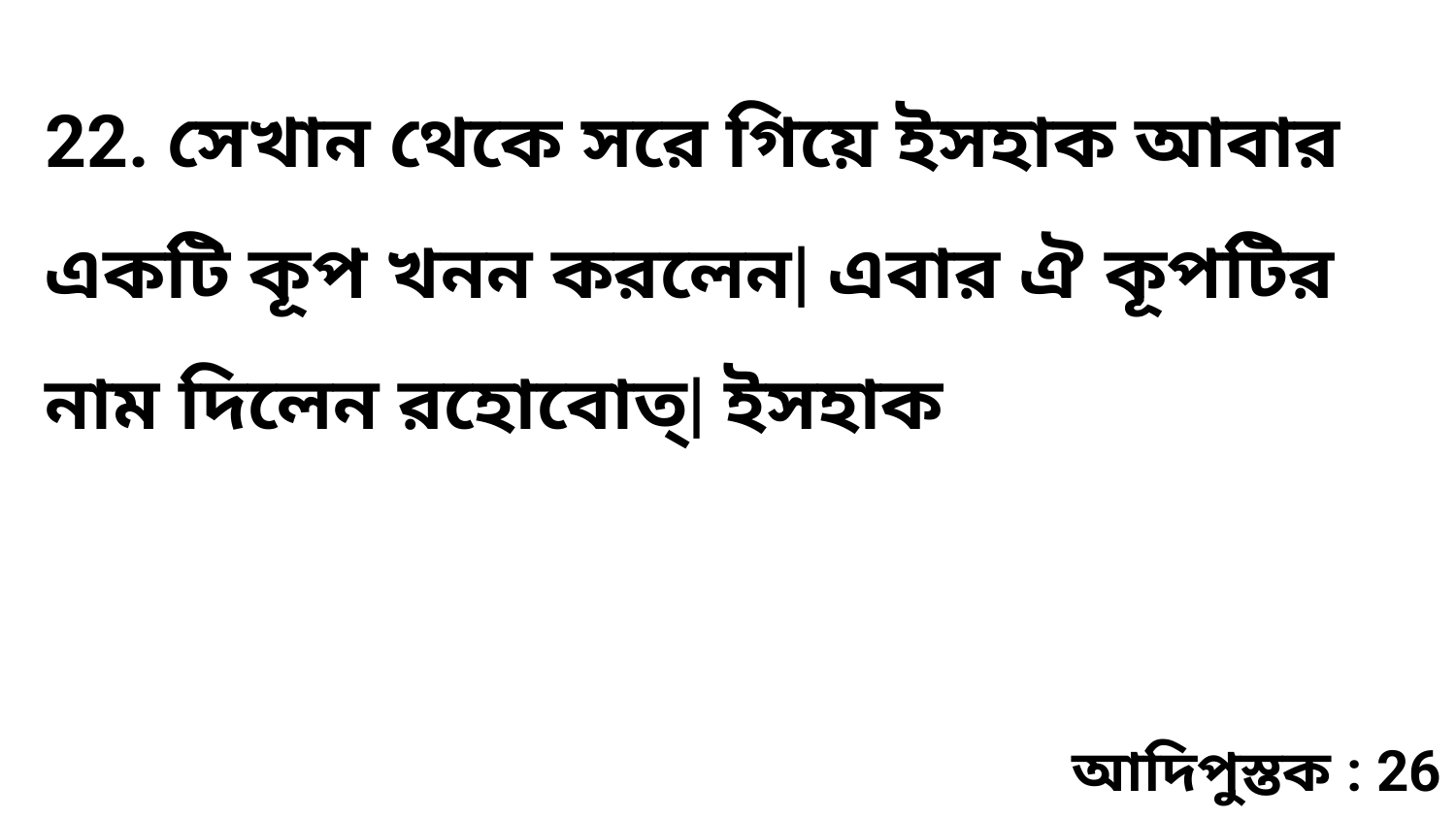

22. সেখান থেকে সরে গিয়ে ইসহাক আবার একটি কূপ খনন করলেন| এবার ঐ কূপটির নাম দিলেন রহোবোত্‌| ইসহাক
আদিপুস্তক : 26